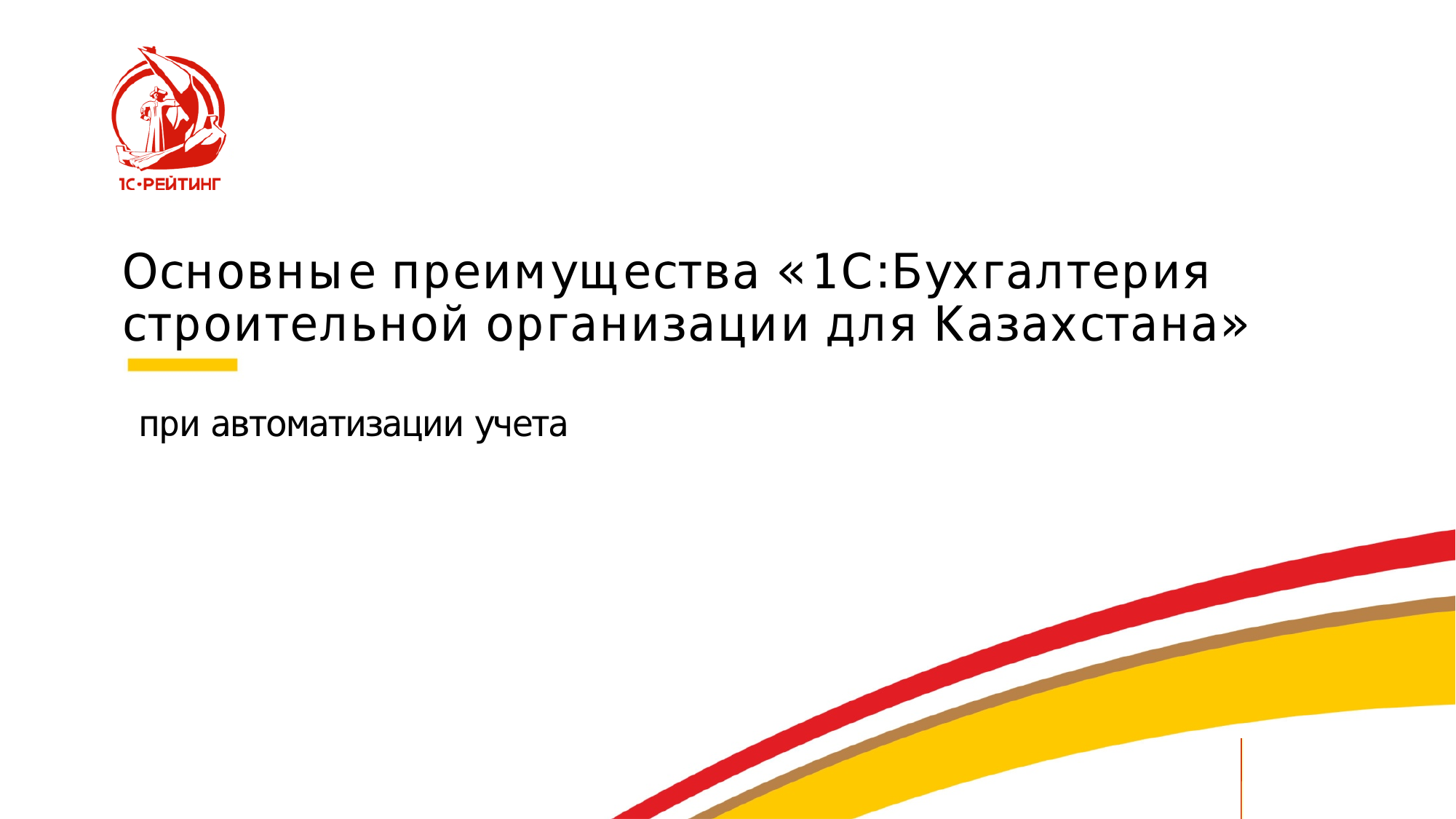

# Основные преимущества «1С:Бухгалтерия строительной организации для Казахстана»
при автоматизации учета